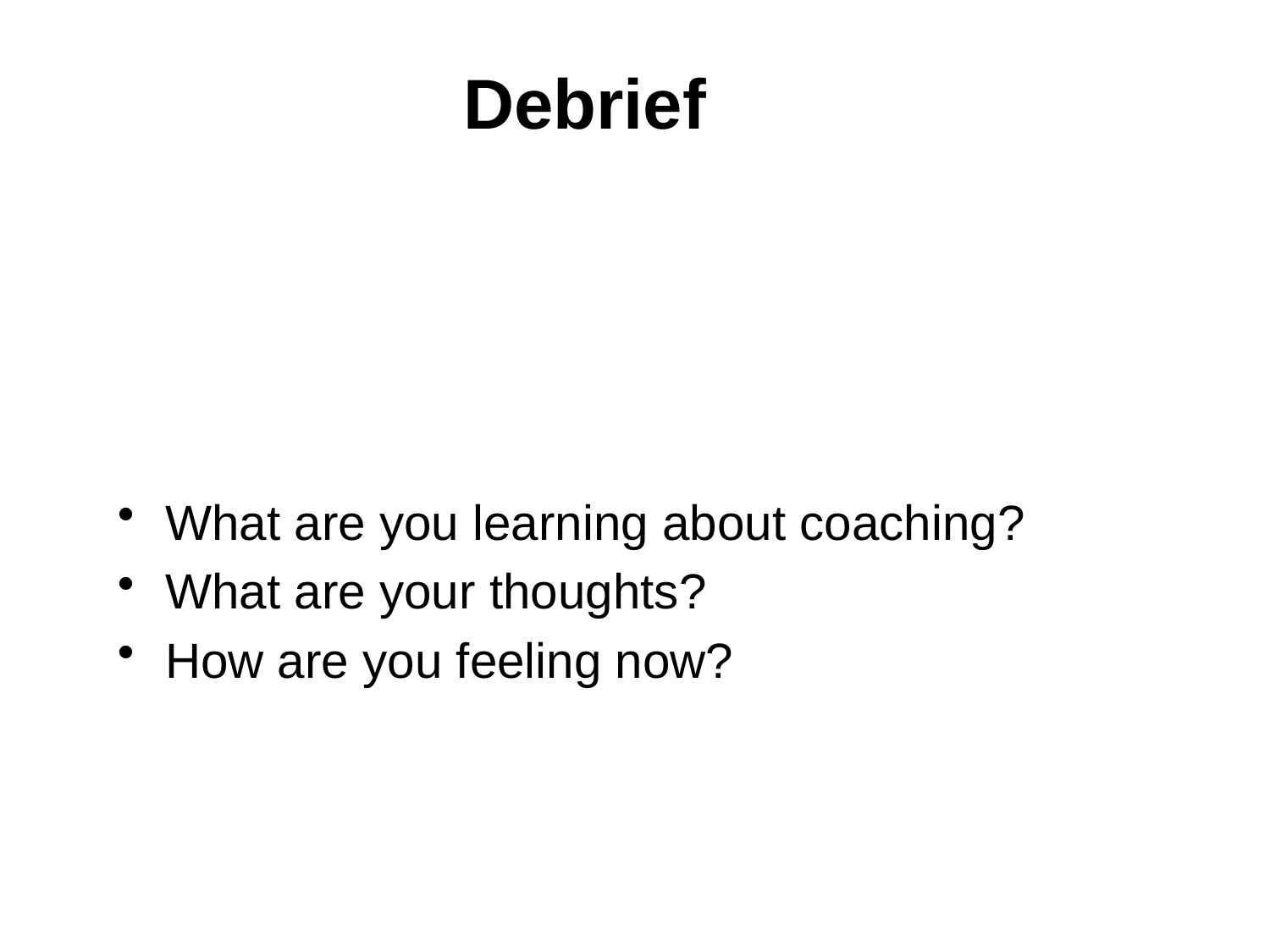

Debrief

What are you learning about coaching?
What are your thoughts?
How are you feeling now?